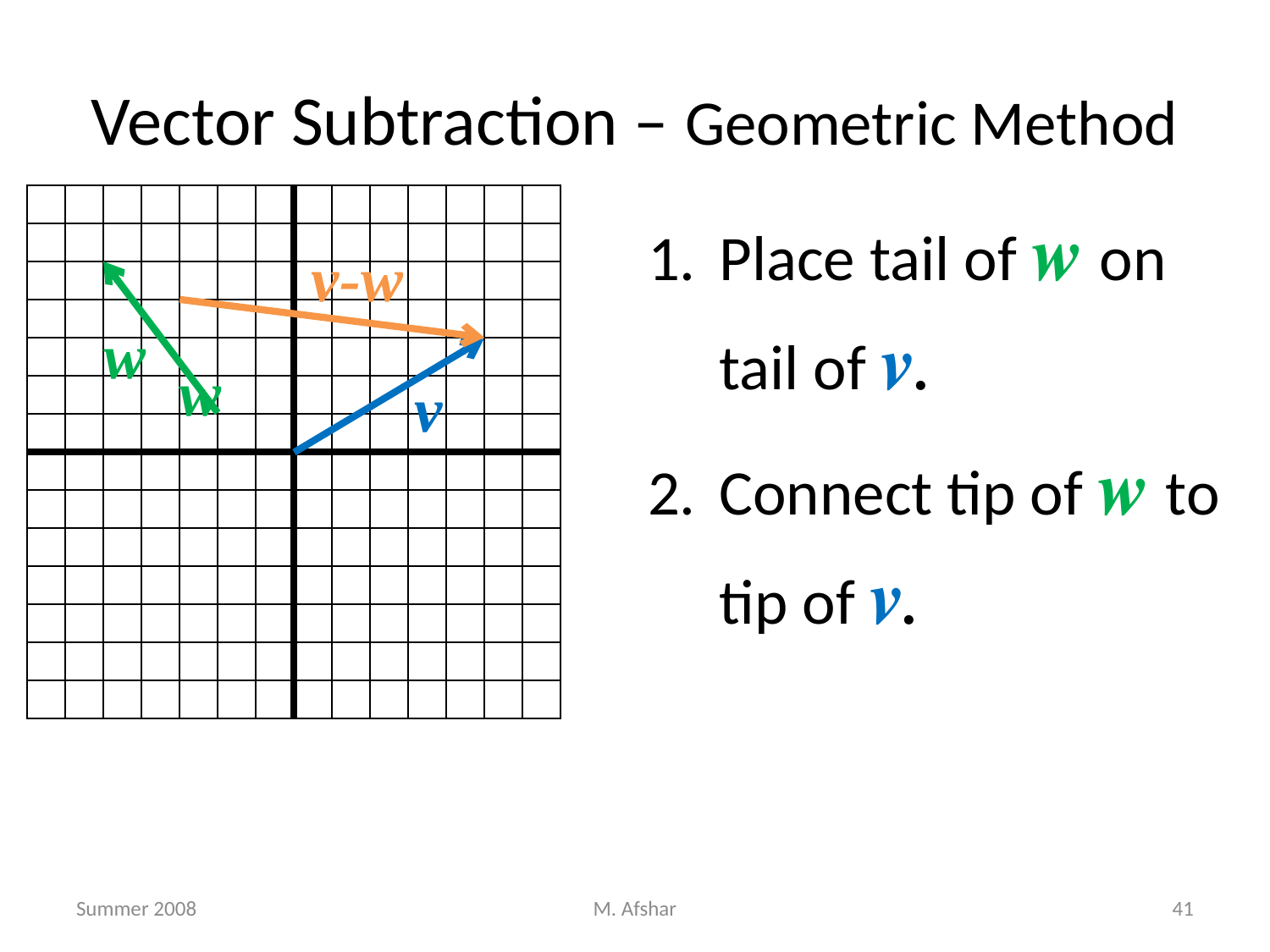

# Vector Subtraction – Geometric Method
|  |  |  |  |  |  |  |  |  |  |  |  |  |  |
| --- | --- | --- | --- | --- | --- | --- | --- | --- | --- | --- | --- | --- | --- |
|  |  |  |  |  |  |  |  |  |  |  |  |  |  |
|  |  |  |  |  |  |  |  |  |  |  |  |  |  |
|  |  |  |  |  |  |  |  |  |  |  |  |  |  |
|  |  |  |  |  |  |  |  |  |  |  |  |  |  |
|  |  |  |  |  |  |  |  |  |  |  |  |  |  |
|  |  |  |  |  |  |  |  |  |  |  |  |  |  |
|  |  |  |  |  |  |  |  |  |  |  |  |  |  |
|  |  |  |  |  |  |  |  |  |  |  |  |  |  |
|  |  |  |  |  |  |  |  |  |  |  |  |  |  |
|  |  |  |  |  |  |  |  |  |  |  |  |  |  |
|  |  |  |  |  |  |  |  |  |  |  |  |  |  |
|  |  |  |  |  |  |  |  |  |  |  |  |  |  |
|  |  |  |  |  |  |  |  |  |  |  |  |  |  |
Place tail of w on tail of v.
Connect tip of w to tip of v.
v-w
w
w
v
Summer 2008
M. Afshar
41